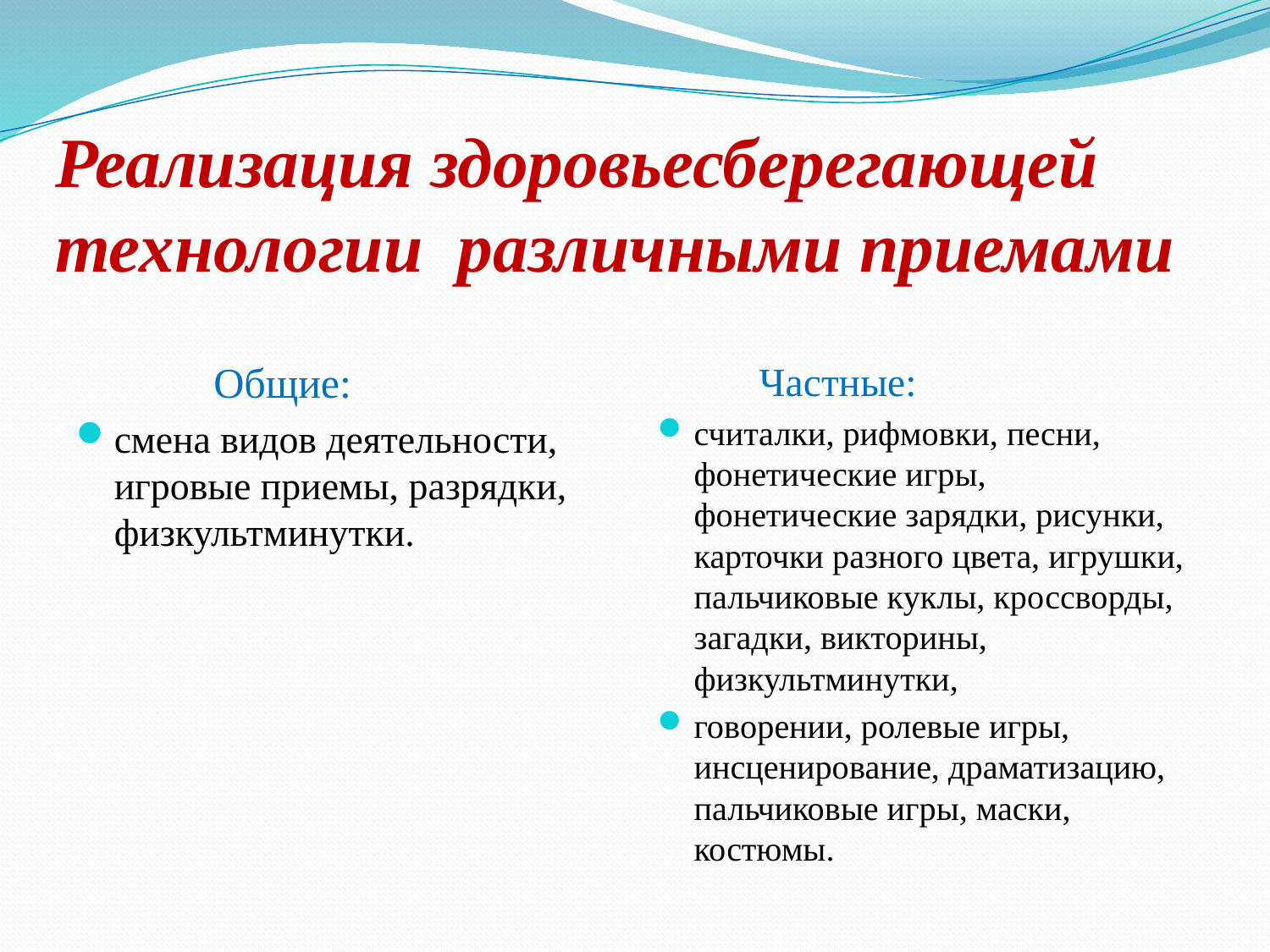

# Реализация здоровьесберегающей технологии  различными приемами

             Общие:
смена видов деятельности, игровые приемы, разрядки, физкультминутки.
          Частные:
считалки, рифмовки, песни, фонетические игры, фонетические зарядки, рисунки, карточки разного цвета, игрушки, пальчиковые куклы, кроссворды, загадки, викторины, физкультминутки,
говорении, ролевые игры, инсценирование, драматизацию, пальчиковые игры, маски, костюмы.